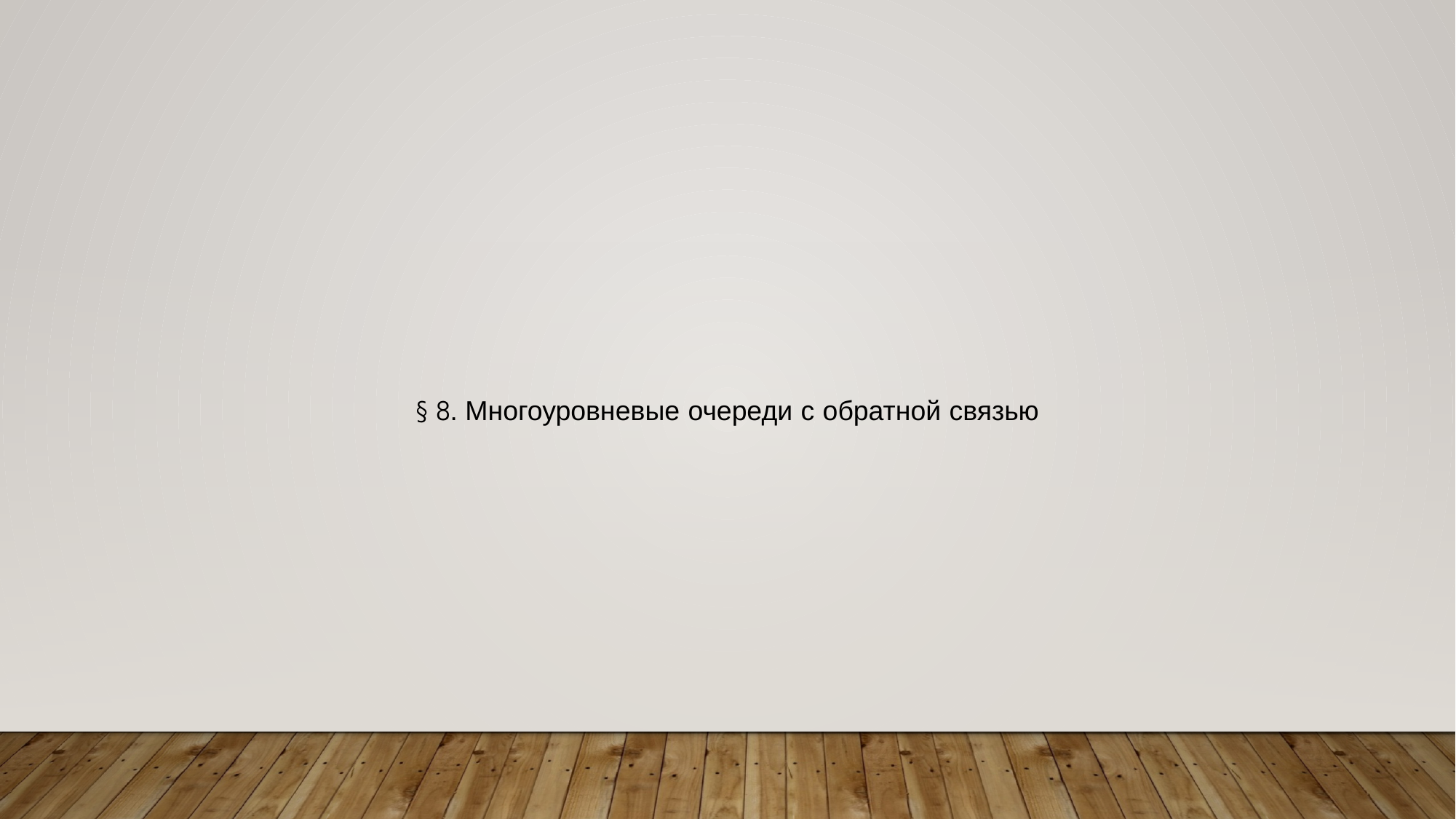

§ 8. Многоуровневые очереди с обратной связью